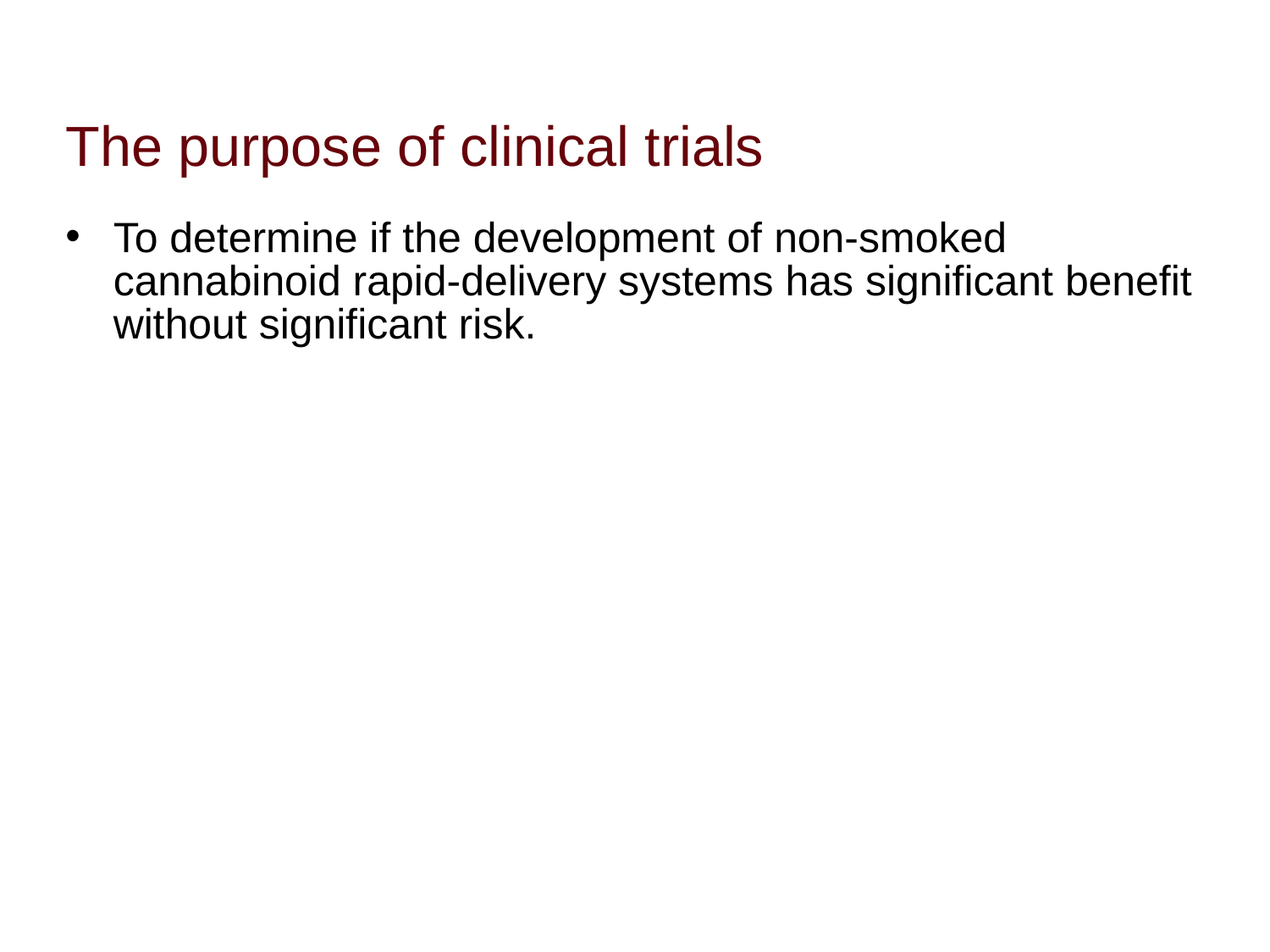

# The purpose of clinical trials
To determine if the development of non-smoked cannabinoid rapid-delivery systems has significant benefit without significant risk.